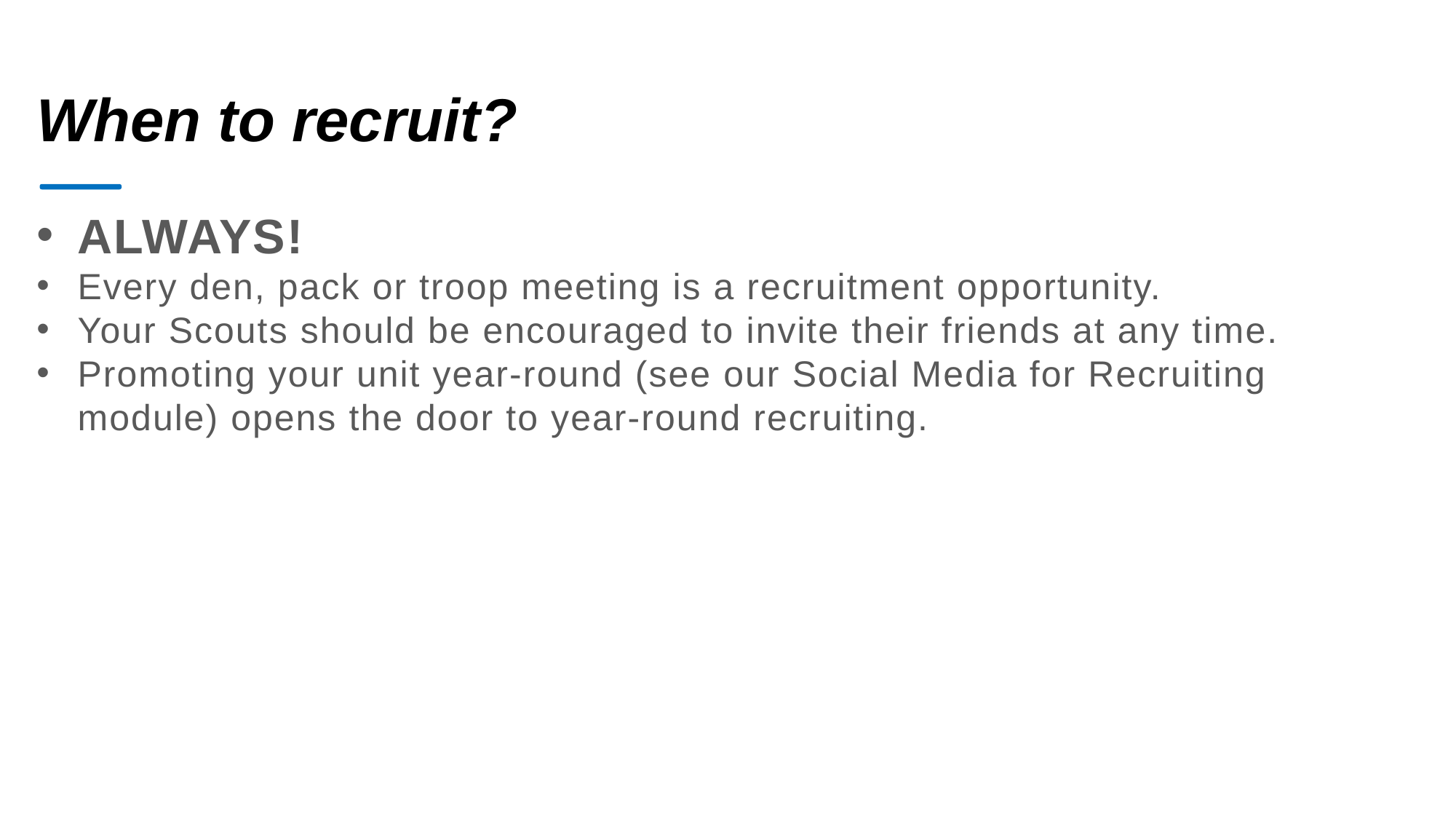

When to recruit?

ALWAYS!
Every den, pack or troop meeting is a recruitment opportunity.
Your Scouts should be encouraged to invite their friends at any time.
Promoting your unit year-round (see our Social Media for Recruiting module) opens the door to year-round recruiting.